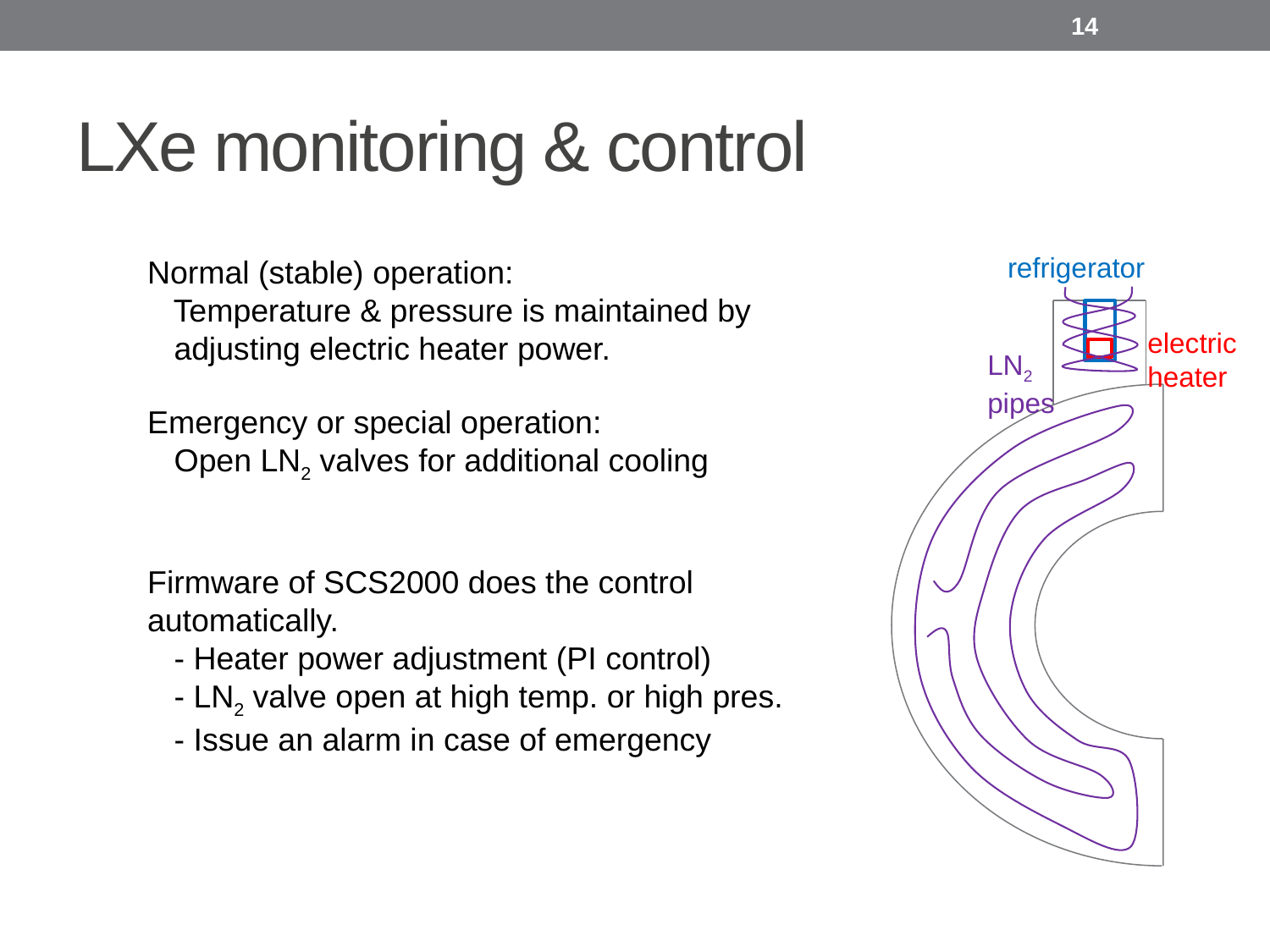

14
# LXe monitoring & control
refrigerator
Normal (stable) operation:
   Temperature & pressure is maintained by
   adjusting electric heater power.

electric
heater

LN2 pipes
Emergency or special operation:
   Open LN2 valves for additional cooling

Firmware of SCS2000 does the control automatically.
   - Heater power adjustment (PI control)
   - LN2 valve open at high temp. or high pres.
   - Issue an alarm in case of emergency